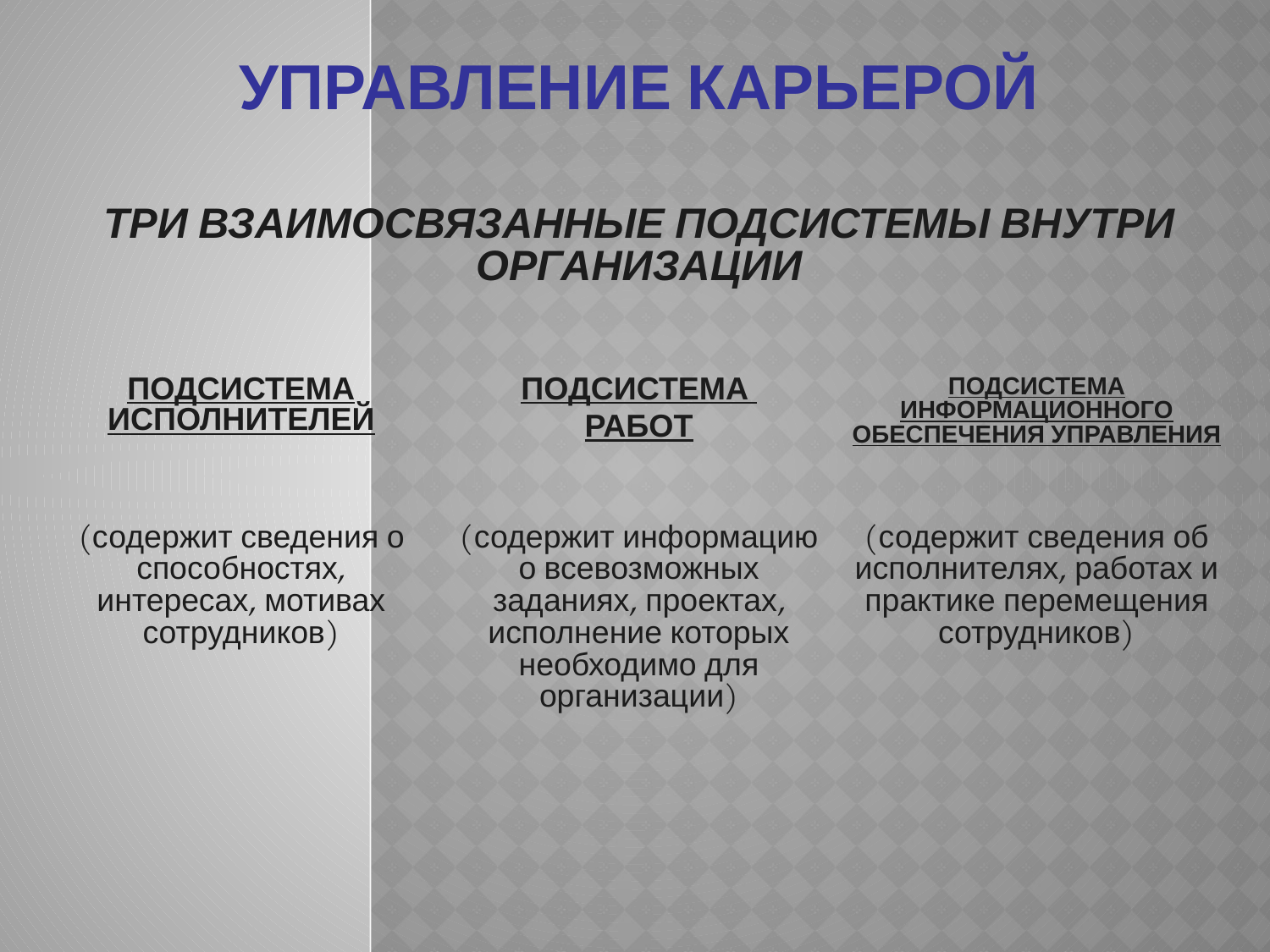

УПРАВЛЕНИЕ КАРЬЕРОЙ
| ТРИ ВЗАИМОСВЯЗАННЫЕ ПОДСИСТЕМЫ ВНУТРИ ОРГАНИЗАЦИИ |  |  |
| --- | --- | --- |
| ПОДСИСТЕМА ИСПОЛНИТЕЛЕЙ | ПОДСИСТЕМА РАБОТ | ПОДСИСТЕМА ИНФОРМАЦИОННОГО ОБЕСПЕЧЕНИЯ УПРАВЛЕНИЯ |
| (содержит сведения о способностях, интересах, мотивах сотрудников) | (содержит информацию о всевозможных заданиях, проектах, исполнение которых необходимо для организации) | (содержит сведения об исполнителях, работах и практике перемещения сотрудников) |